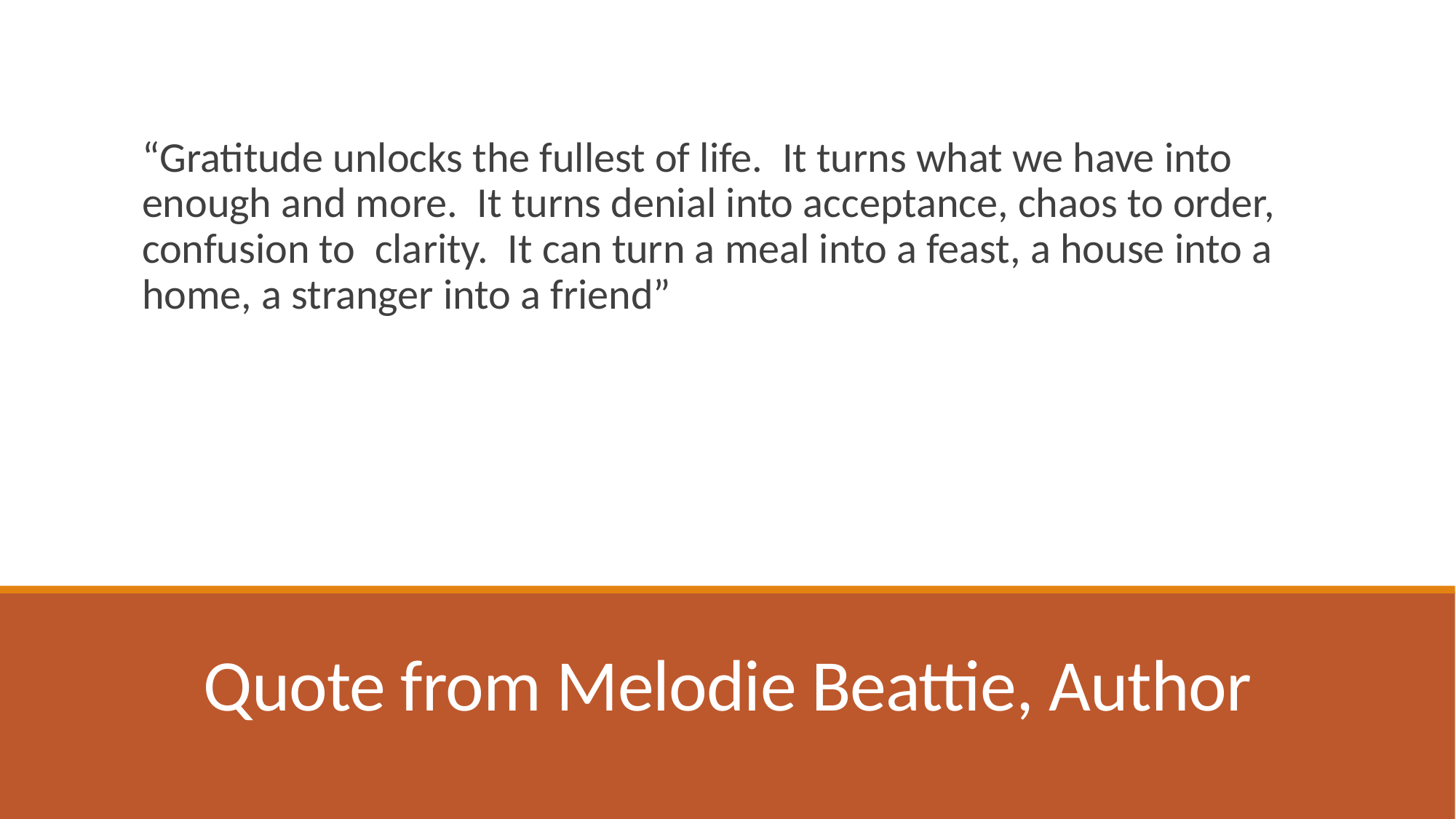

“Gratitude unlocks the fullest of life.  It turns what we have into enough and more.  It turns denial into acceptance, chaos to order, confusion to  clarity.  It can turn a meal into a feast, a house into a home, a stranger into a friend”

# Quote from Melodie Beattie, Author